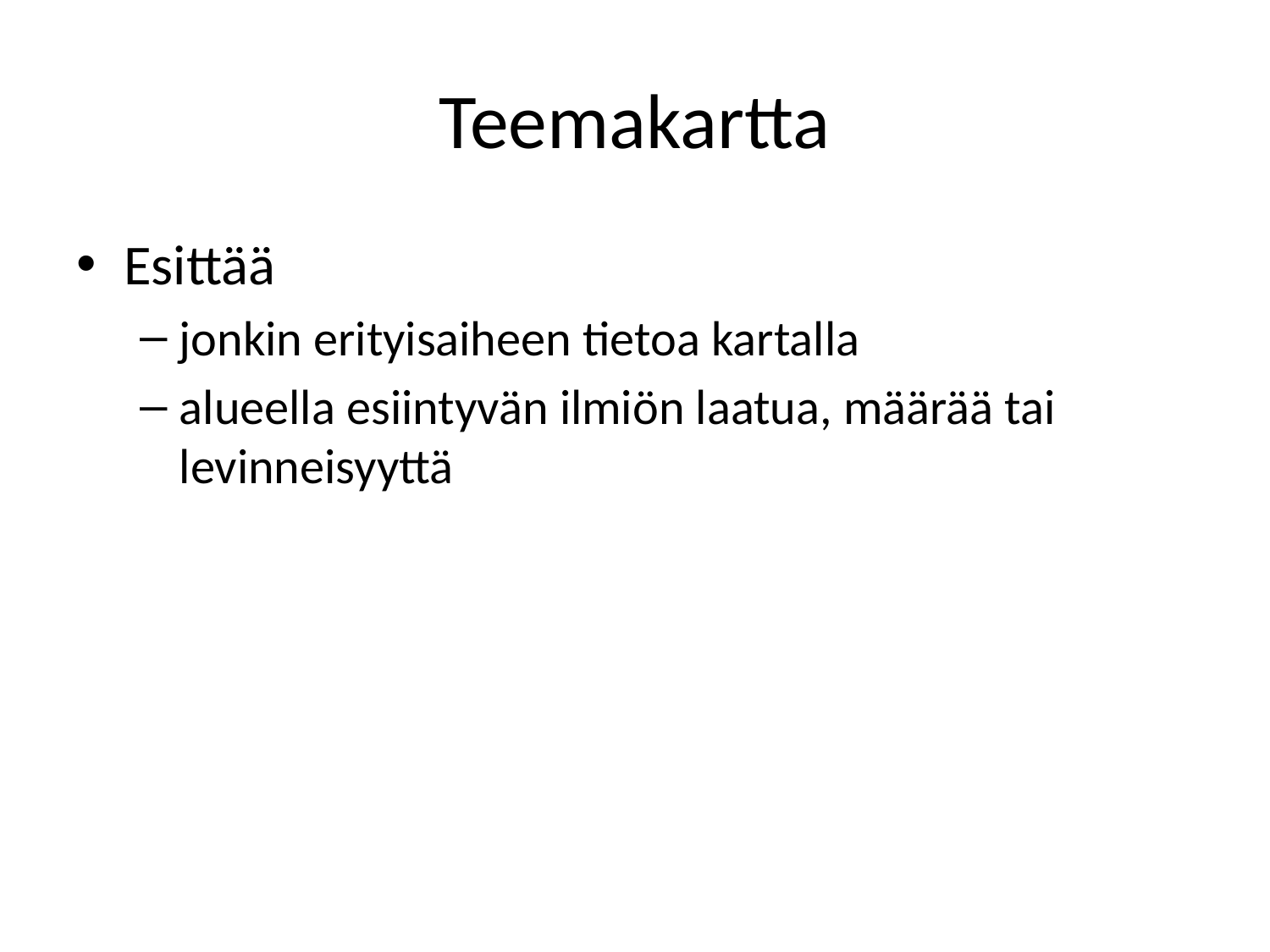

# Teemakartta
Esittää
jonkin erityisaiheen tietoa kartalla
alueella esiintyvän ilmiön laatua, määrää tai levinneisyyttä